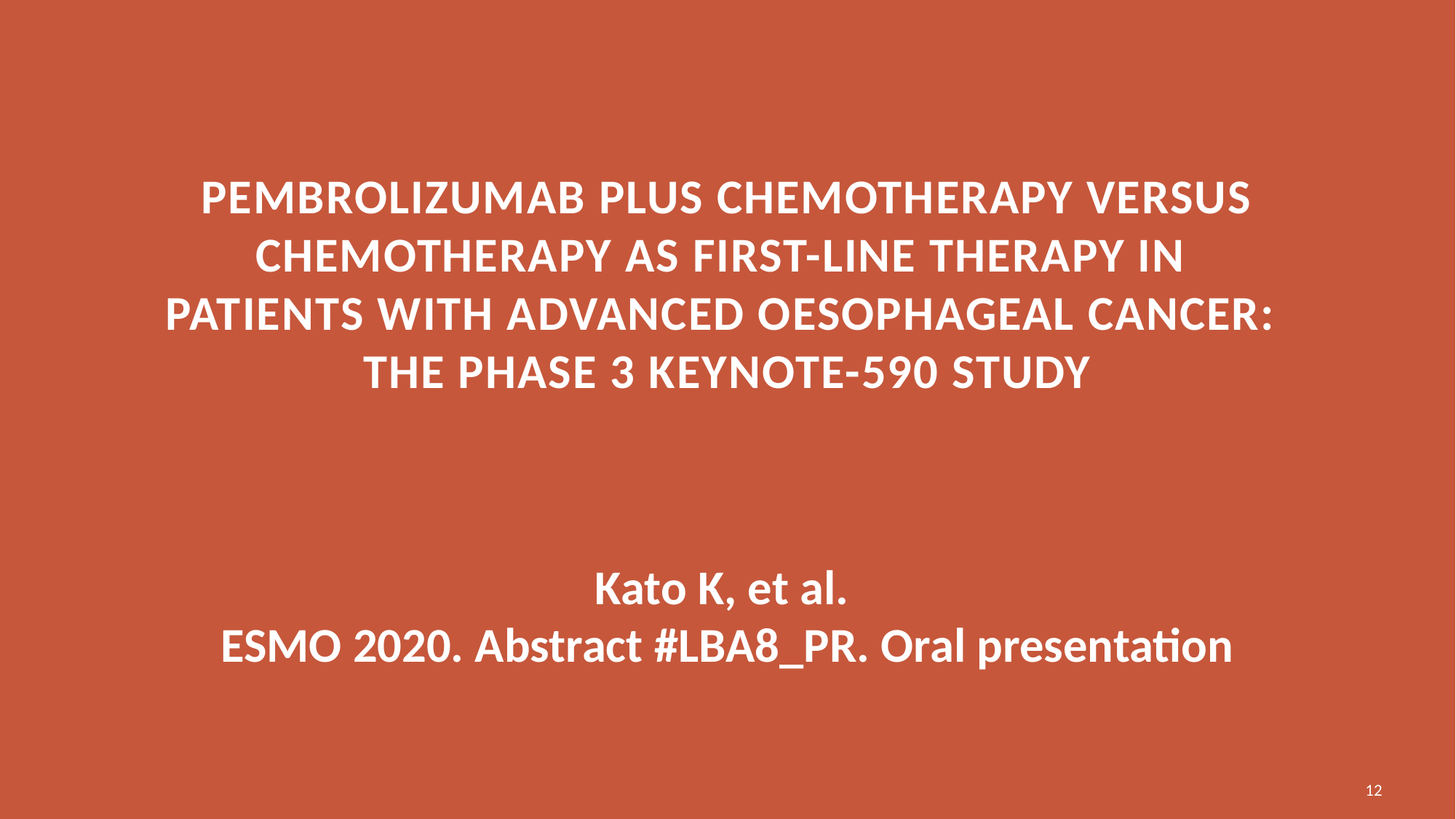

# Pembrolizumab Plus Chemotherapy Versus Chemotherapy as First-Line Therapy in Patients With Advanced OEsophageal Cancer: The Phase 3 KEYNOTE-590 Study
Kato K, et al.
ESMO 2020. Abstract #LBA8_PR. Oral presentation
12